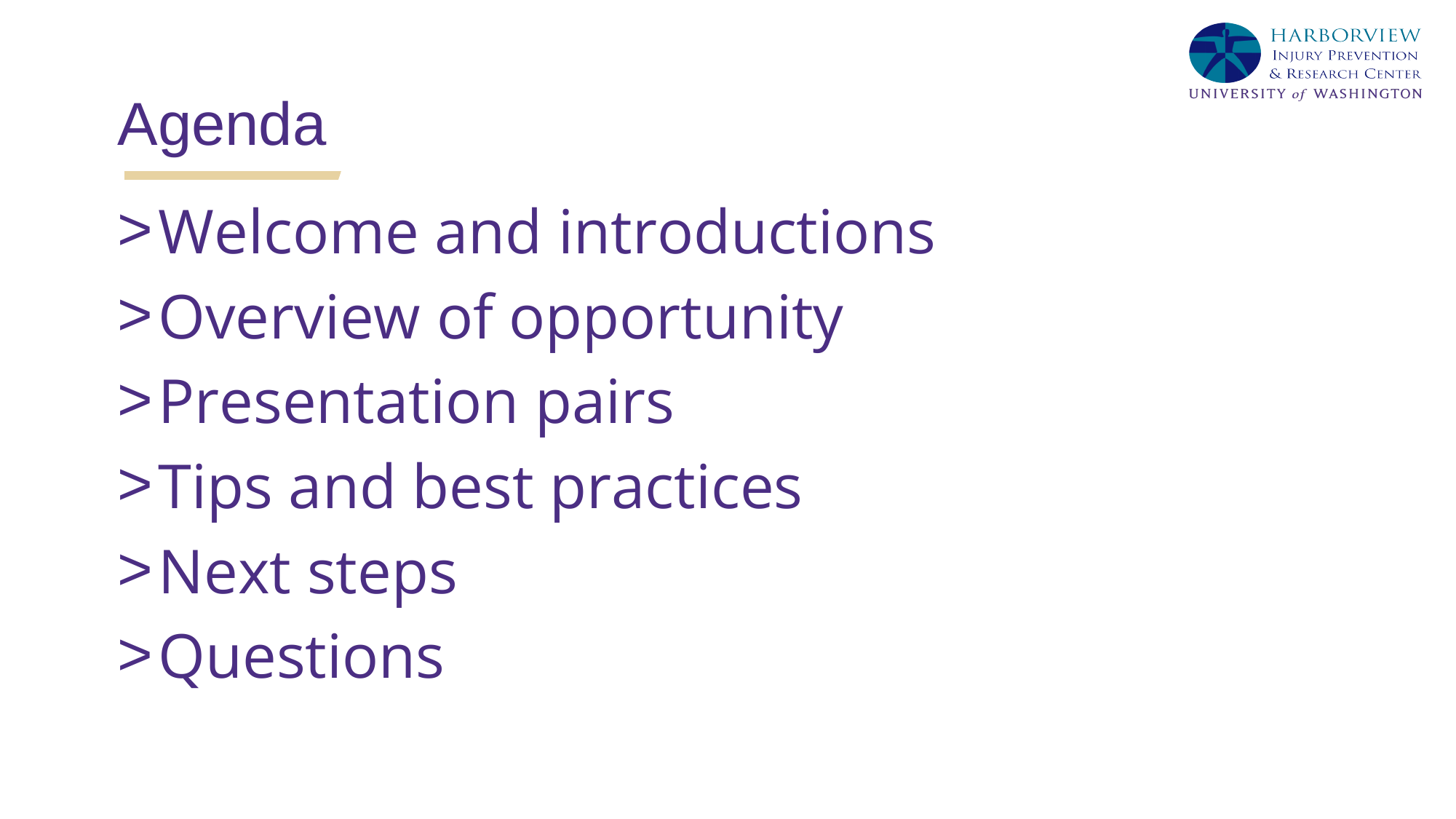

# Agenda
Welcome and introductions
Overview of opportunity
Presentation pairs
Tips and best practices
Next steps
Questions